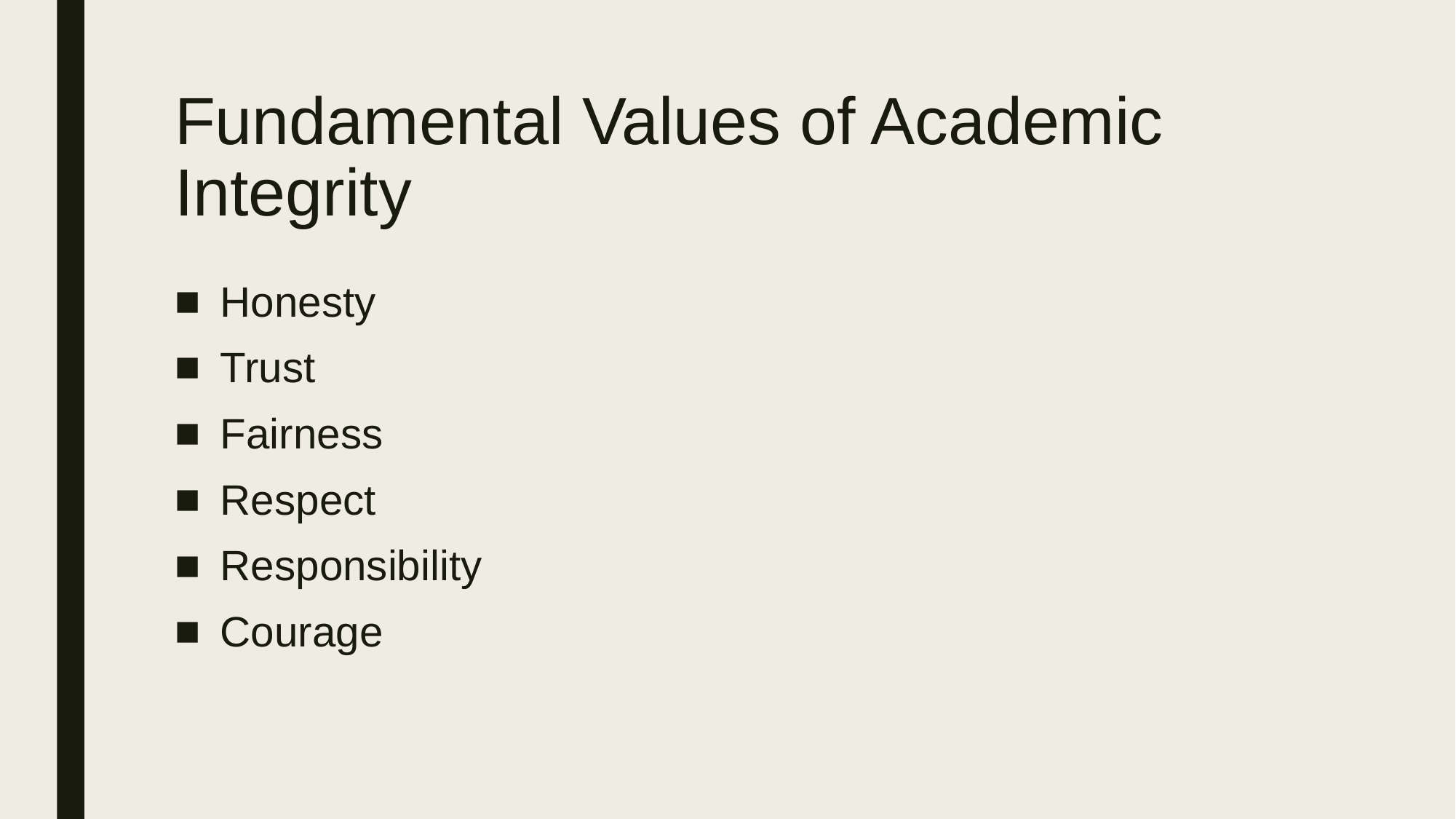

# Fundamental Values of Academic Integrity
Honesty
Trust
Fairness
Respect
Responsibility
Courage